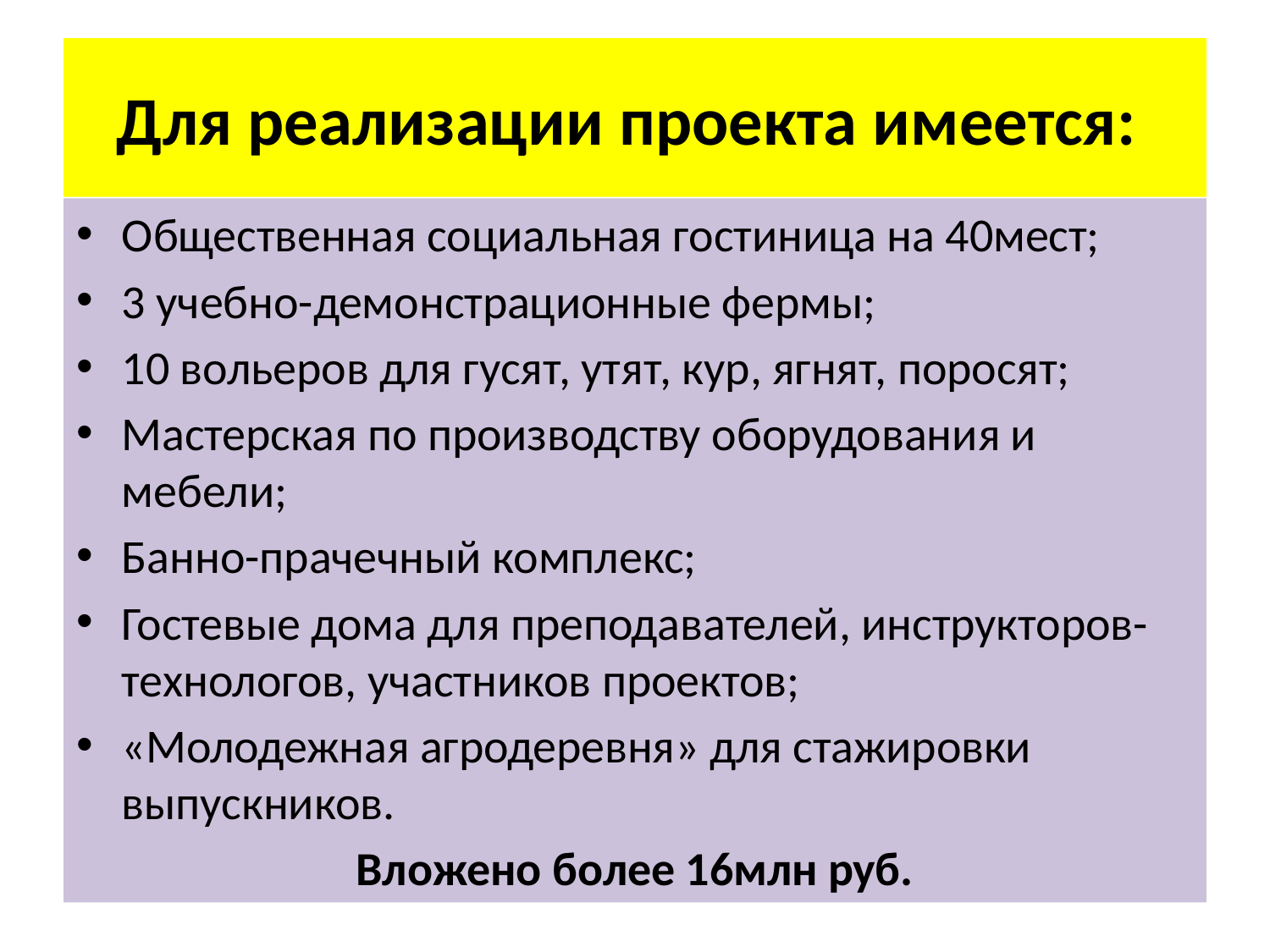

# Для реализации проекта имеется:
Общественная социальная гостиница на 40мест;
3 учебно-демонстрационные фермы;
10 вольеров для гусят, утят, кур, ягнят, поросят;
Мастерская по производству оборудования и мебели;
Банно-прачечный комплекс;
Гостевые дома для преподавателей, инструкторов-технологов, участников проектов;
«Молодежная агродеревня» для стажировки выпускников.
Вложено более 16млн руб.